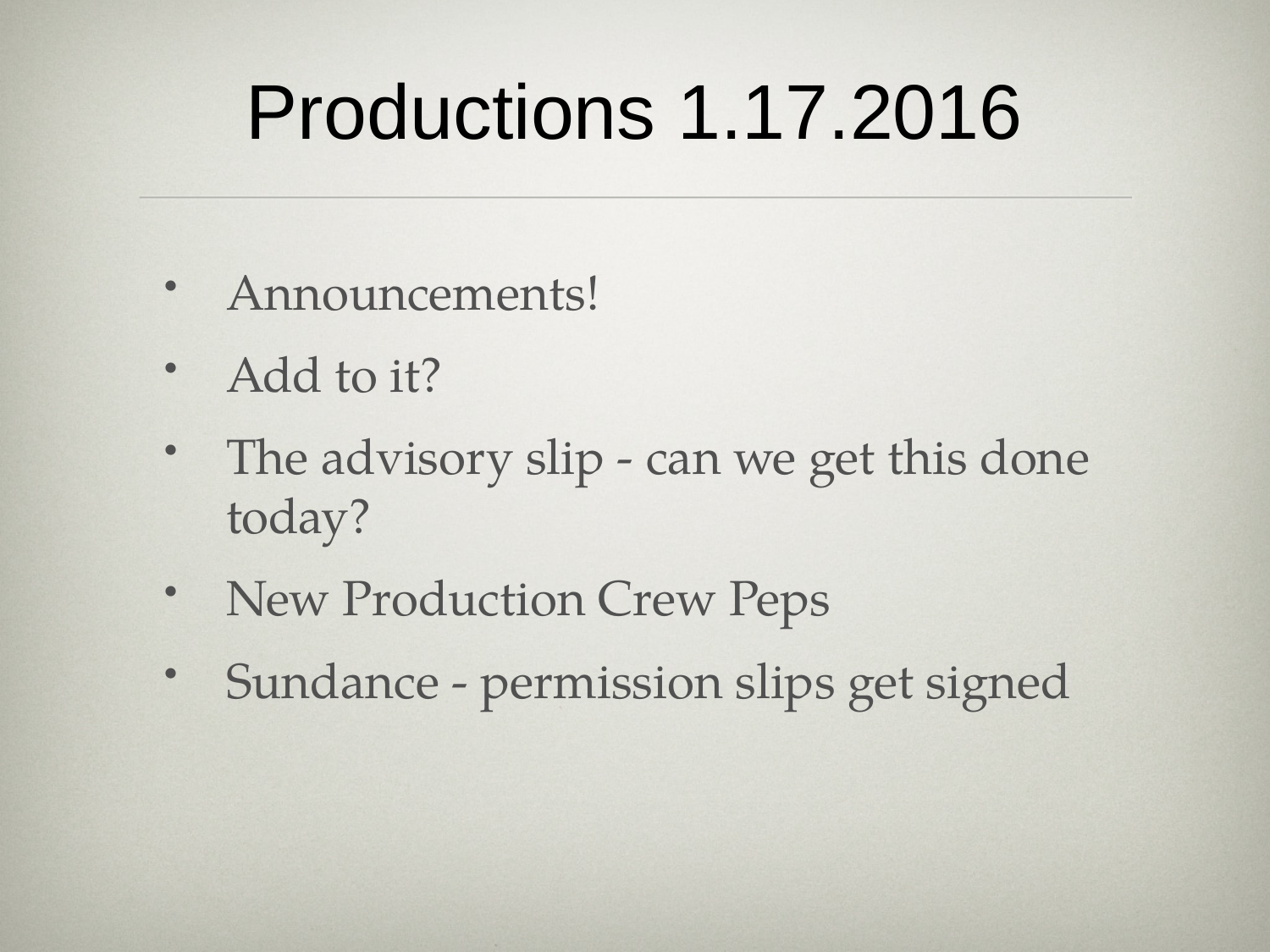

# Productions 1.17.2016
Announcements!
Add to it?
The advisory slip - can we get this done today?
New Production Crew Peps
Sundance - permission slips get signed